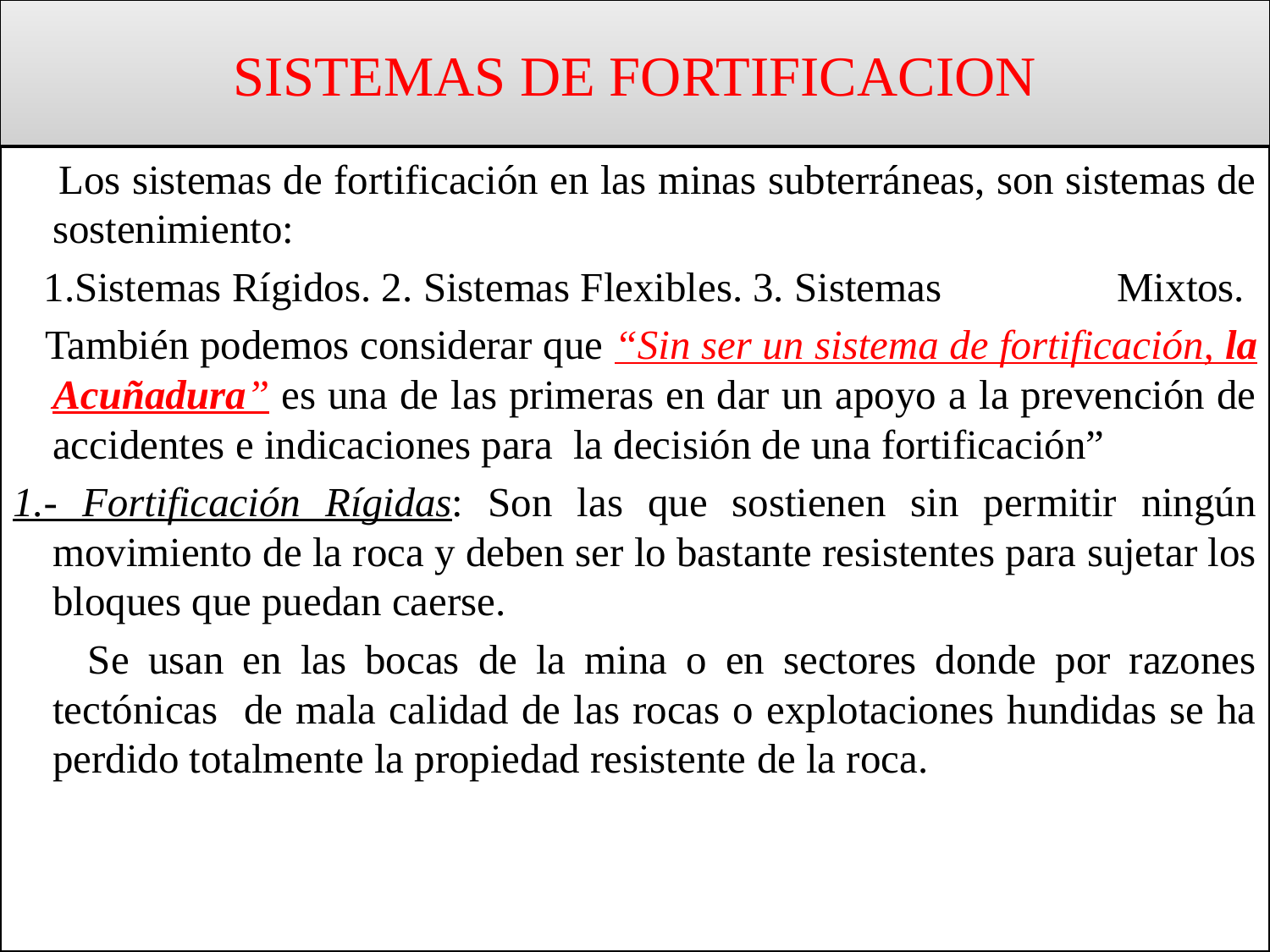

# SISTEMAS DE FORTIFICACION
    Los sistemas de fortificación en las minas subterráneas, son sistemas de sostenimiento:
   1.Sistemas Rígidos. 2. Sistemas Flexibles. 3. Sistemas                 Mixtos.
   También podemos considerar que “Sin ser un sistema de fortificación, la Acuñadura” es una de las primeras en dar un apoyo a la prevención de accidentes e indicaciones para  la decisión de una fortificación”
1.- Fortificación Rígidas: Son las que sostienen sin permitir ningún movimiento de la roca y deben ser lo bastante resistentes para sujetar los bloques que puedan caerse.
    Se usan en las bocas de la mina o en sectores donde por razones tectónicas  de mala calidad de las rocas o explotaciones hundidas se ha perdido totalmente la propiedad resistente de la roca.